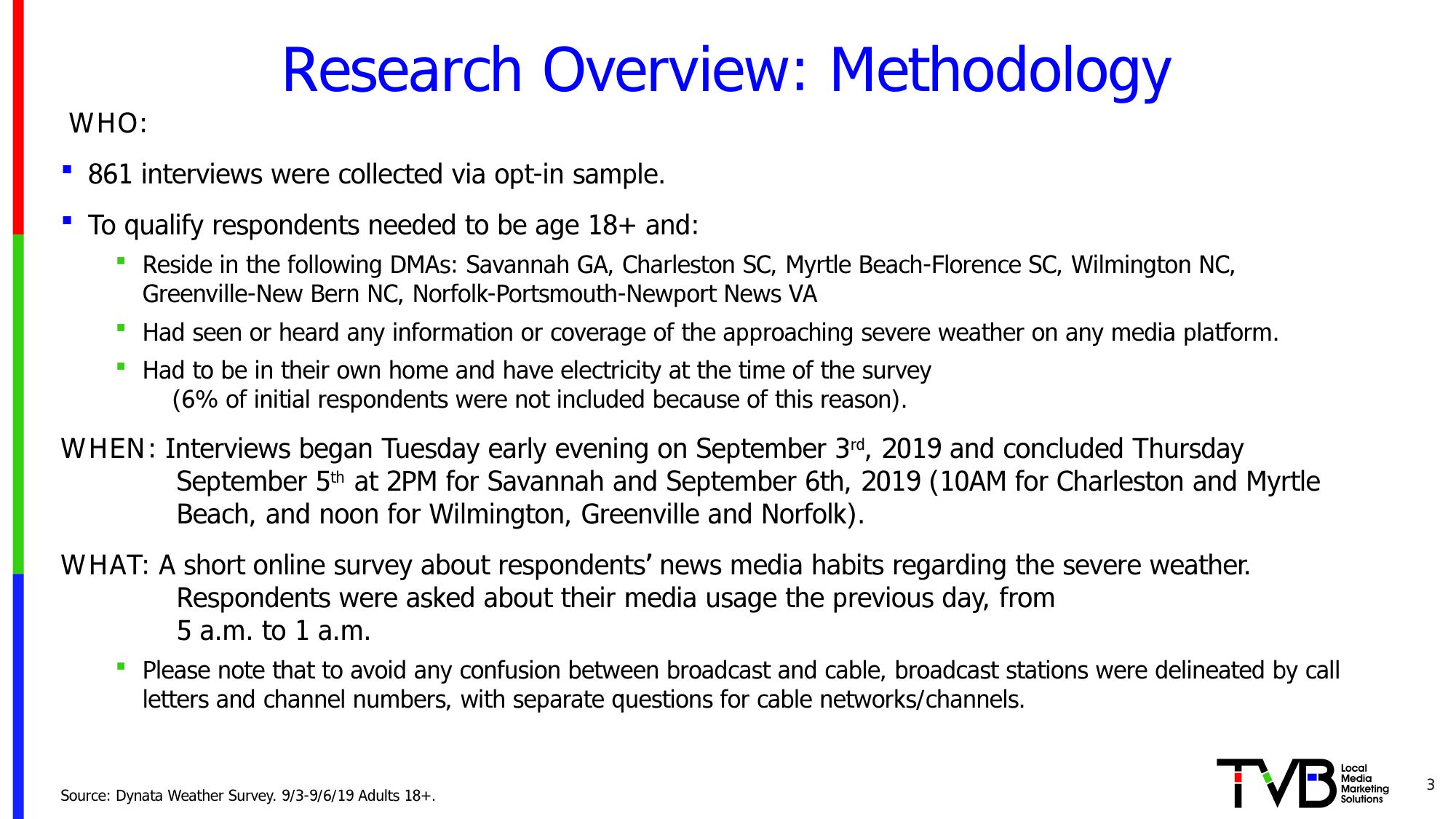

# Research Overview: Methodology
 WHO:
861 interviews were collected via opt-in sample.
To qualify respondents needed to be age 18+ and:
Reside in the following DMAs: Savannah GA, Charleston SC, Myrtle Beach-Florence SC, Wilmington NC, Greenville-New Bern NC, Norfolk-Portsmouth-Newport News VA
Had seen or heard any information or coverage of the approaching severe weather on any media platform.
Had to be in their own home and have electricity at the time of the survey                                                             (6% of initial respondents were not included because of this reason).
WHEN: Interviews began Tuesday early evening on September 3rd, 2019 and concluded Thursday September 5th  at 2PM for Savannah and September 6th, 2019 (10AM for Charleston and Myrtle Beach, and noon for Wilmington, Greenville and Norfolk).
WHAT: A short online survey about respondents’ news media habits regarding the severe weather. Respondents were asked about their media usage the previous day, from
5 a.m. to 1 a.m.
Please note that to avoid any confusion between broadcast and cable, broadcast stations were delineated by call letters and channel numbers, with separate questions for cable networks/channels.

3
Source: Dynata Weather Survey. 9/3-9/6/19 Adults 18+.